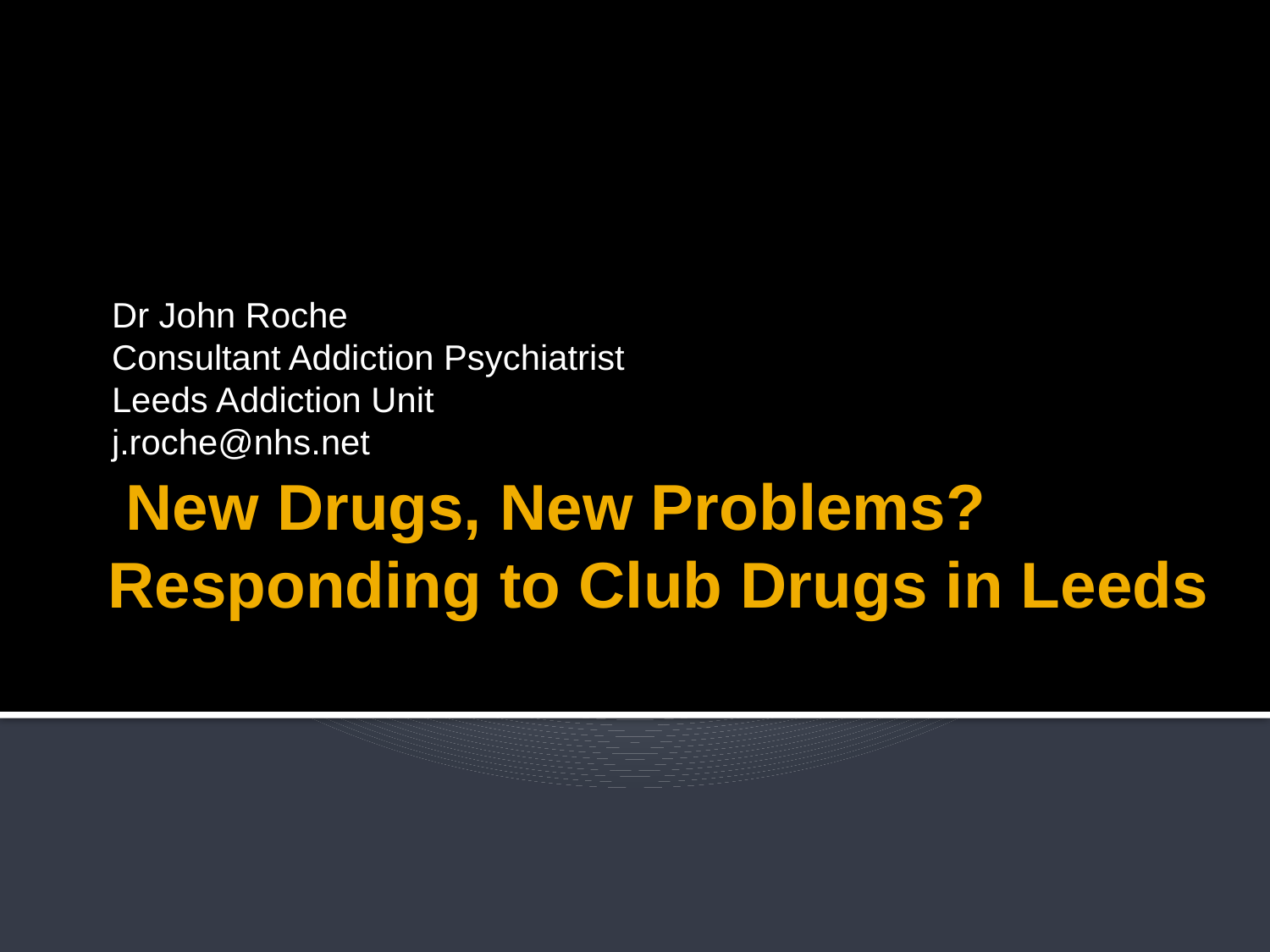

Dr John Roche
Consultant Addiction Psychiatrist
Leeds Addiction Unit
j.roche@nhs.net
# New Drugs, New Problems? Responding to Club Drugs in Leeds